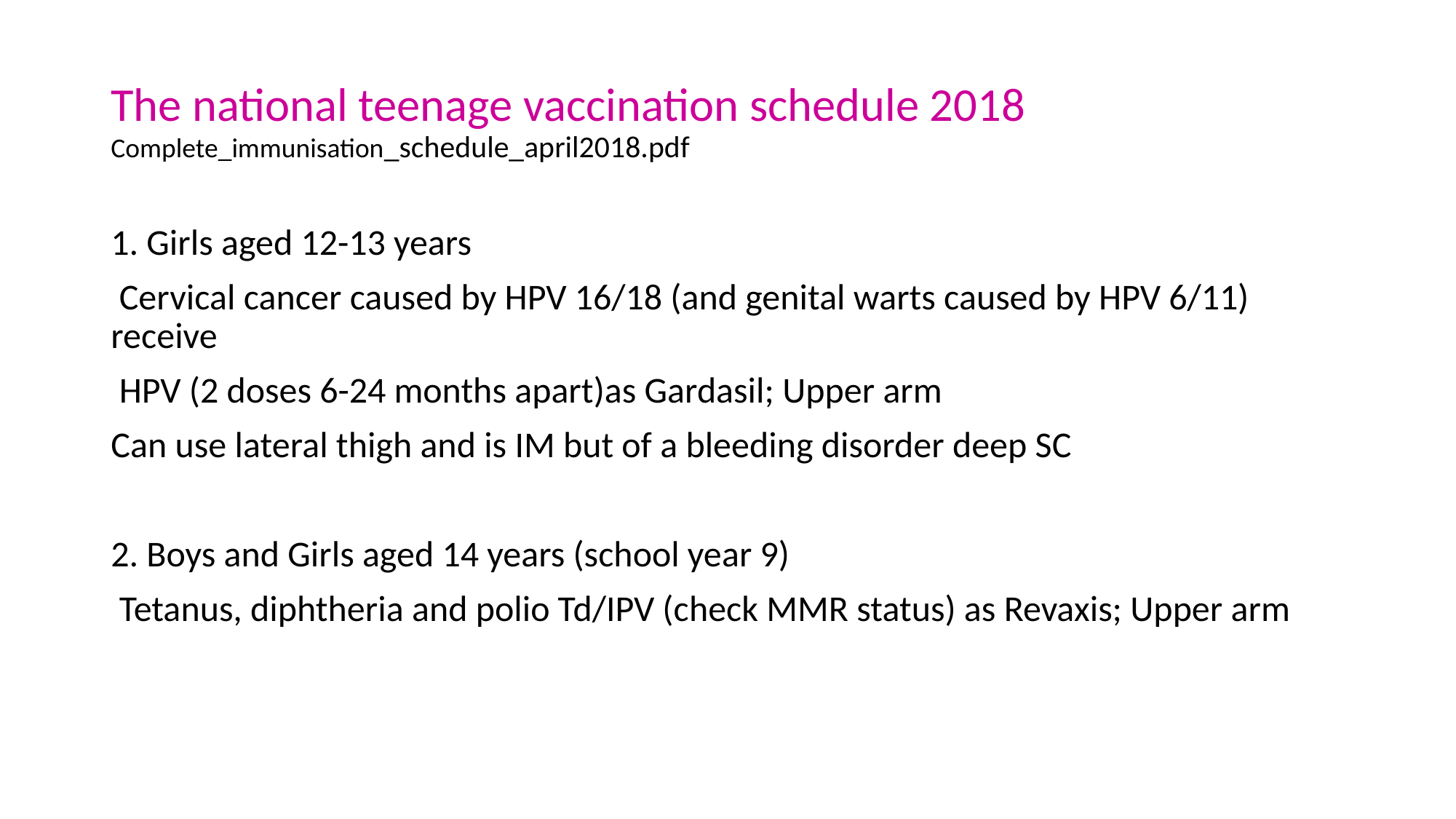

# The national teenage vaccination schedule 2018 Complete_immunisation_schedule_april2018.pdf
1. Girls aged 12-13 years
 Cervical cancer caused by HPV 16/18 (and genital warts caused by HPV 6/11) receive
 HPV (2 doses 6-24 months apart)as Gardasil; Upper arm
Can use lateral thigh and is IM but of a bleeding disorder deep SC

2. Boys and Girls aged 14 years (school year 9)
 Tetanus, diphtheria and polio Td/IPV (check MMR status) as Revaxis; Upper arm